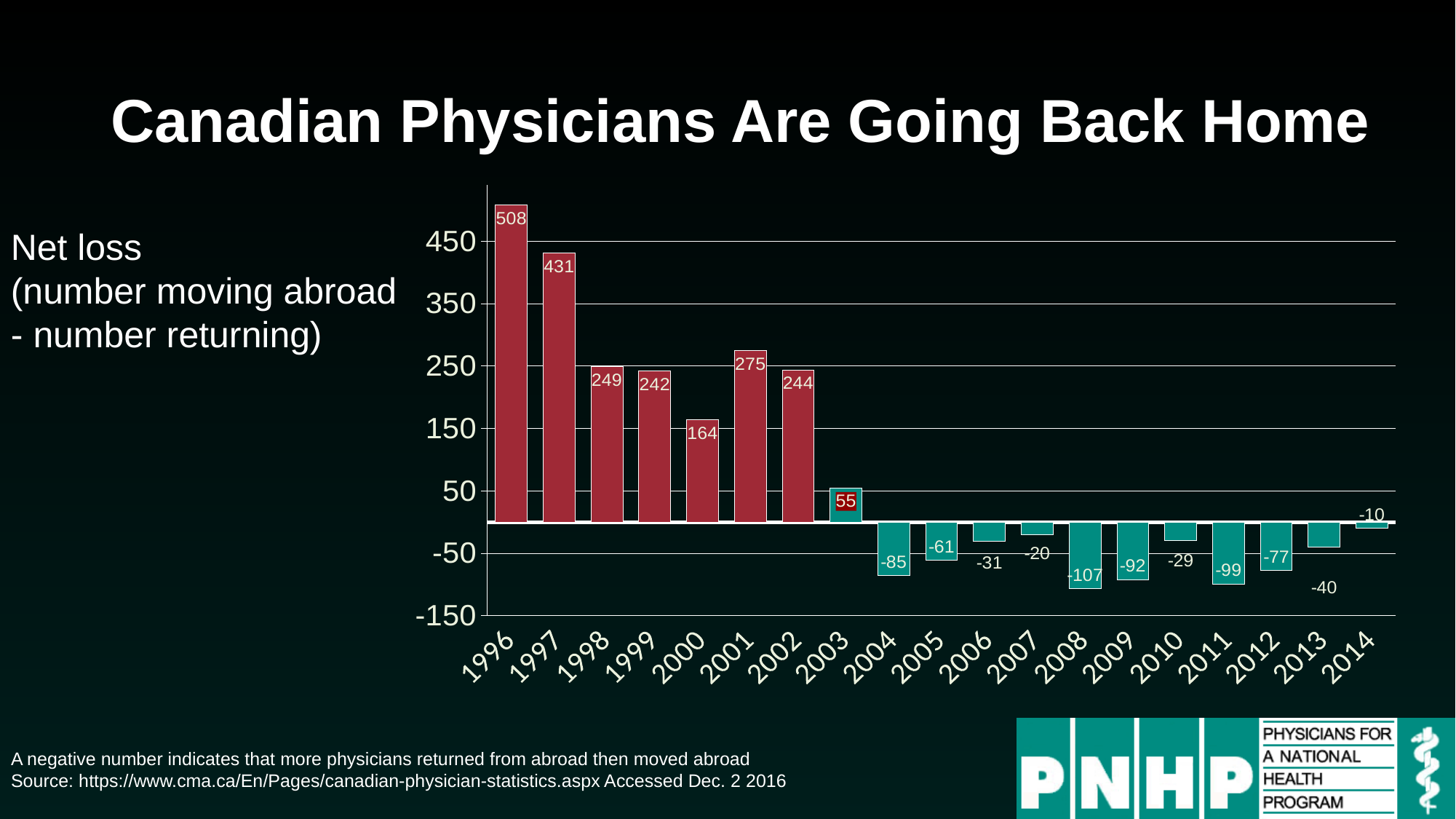

# Canadian Physicians Are Going Back Home

### Chart

| Category | USA |
|---|---|
| 1996.0 | 508.0 |
| 1997.0 | 431.0 |
| 1998.0 | 249.0 |
| 1999.0 | 242.0 |
| 2000.0 | 164.0 |
| 2001.0 | 275.0 |
| 2002.0 | 244.0 |
| 2003.0 | 55.0 |
| 2004.0 | -85.0 |
| 2005.0 | -61.0 |
| 2006.0 | -31.0 |
| 2007.0 | -20.0 |
| 2008.0 | -107.0 |
| 2009.0 | -92.0 |
| 2010.0 | -29.0 |
| 2011.0 | -99.0 |
| 2012.0 | -77.0 |
| 2013.0 | -40.0 |
| 2014.0 | -10.0 |
Net loss
(number moving abroad
- number returning)
A negative number indicates that more physicians returned from abroad then moved abroad
Source: https://www.cma.ca/En/Pages/canadian-physician-statistics.aspx Accessed Dec. 2 2016